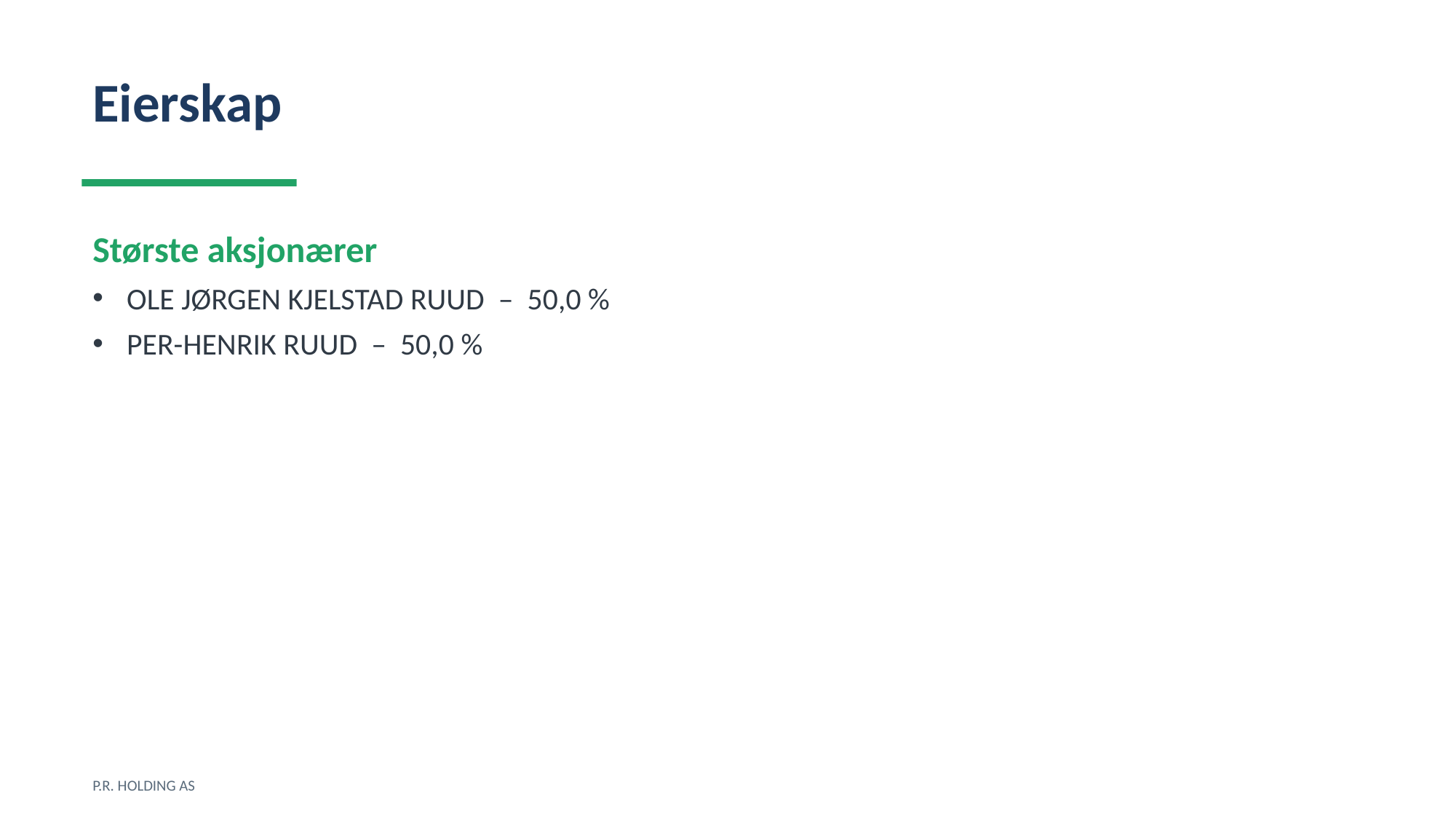

Eierskap

Største aksjonærer
OLE JØRGEN KJELSTAD RUUD  –  50,0 %
PER-HENRIK RUUD  –  50,0 %
P.R. HOLDING AS